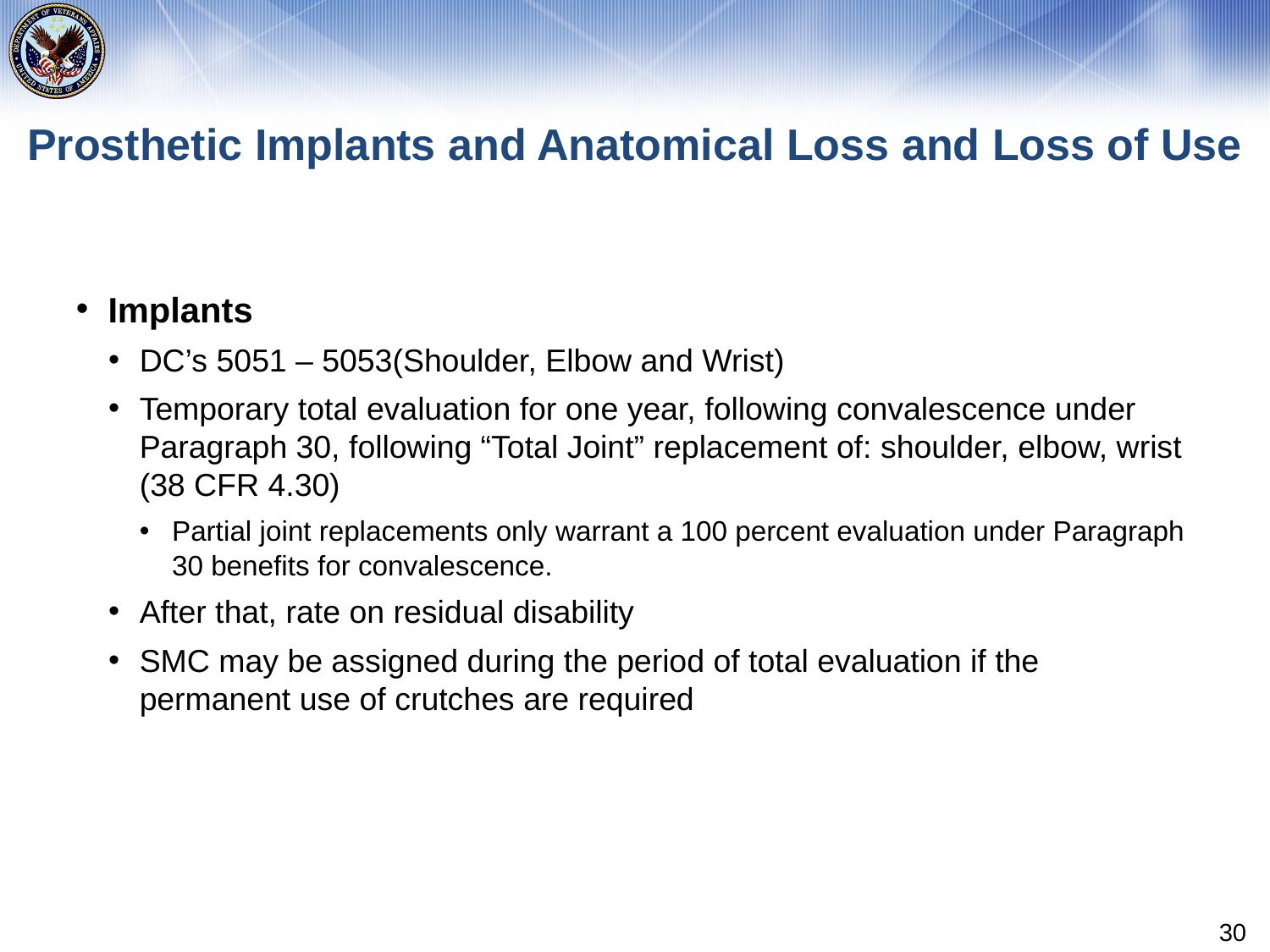

# Prosthetic Implants and Anatomical Loss and Loss of Use
Implants
DC’s 5051 – 5053(Shoulder, Elbow and Wrist)
Temporary total evaluation for one year, following convalescence under Paragraph 30, following “Total Joint” replacement of: shoulder, elbow, wrist (38 CFR 4.30)
Partial joint replacements only warrant a 100 percent evaluation under Paragraph 30 benefits for convalescence.
After that, rate on residual disability
SMC may be assigned during the period of total evaluation if the permanent use of crutches are required
30